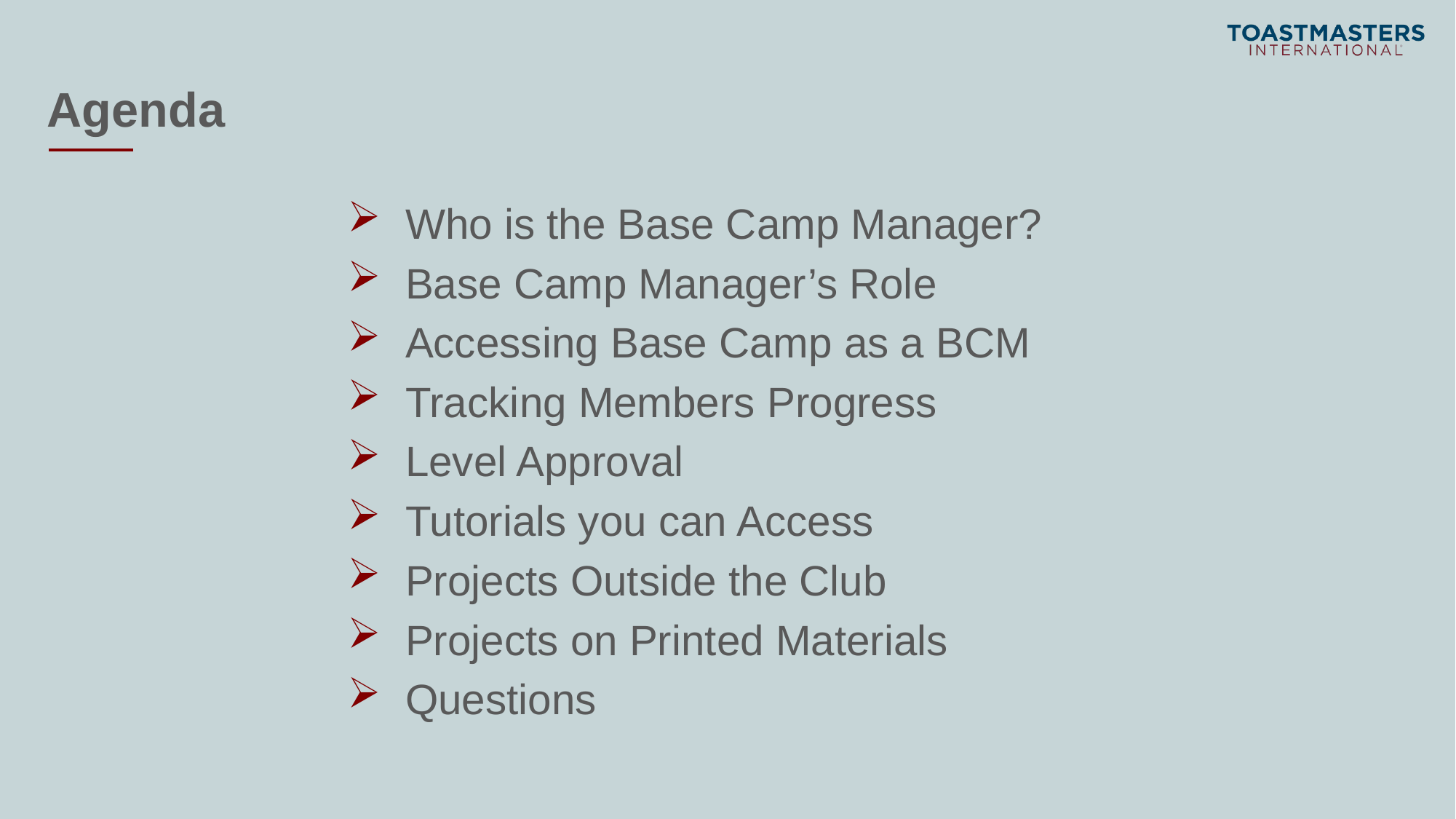

# Agenda
  Who is the Base Camp Manager?
  Base Camp Manager’s Role
  Accessing Base Camp as a BCM
  Tracking Members Progress
  Level Approval
  Tutorials you can Access
  Projects Outside the Club
  Projects on Printed Materials
  Questions